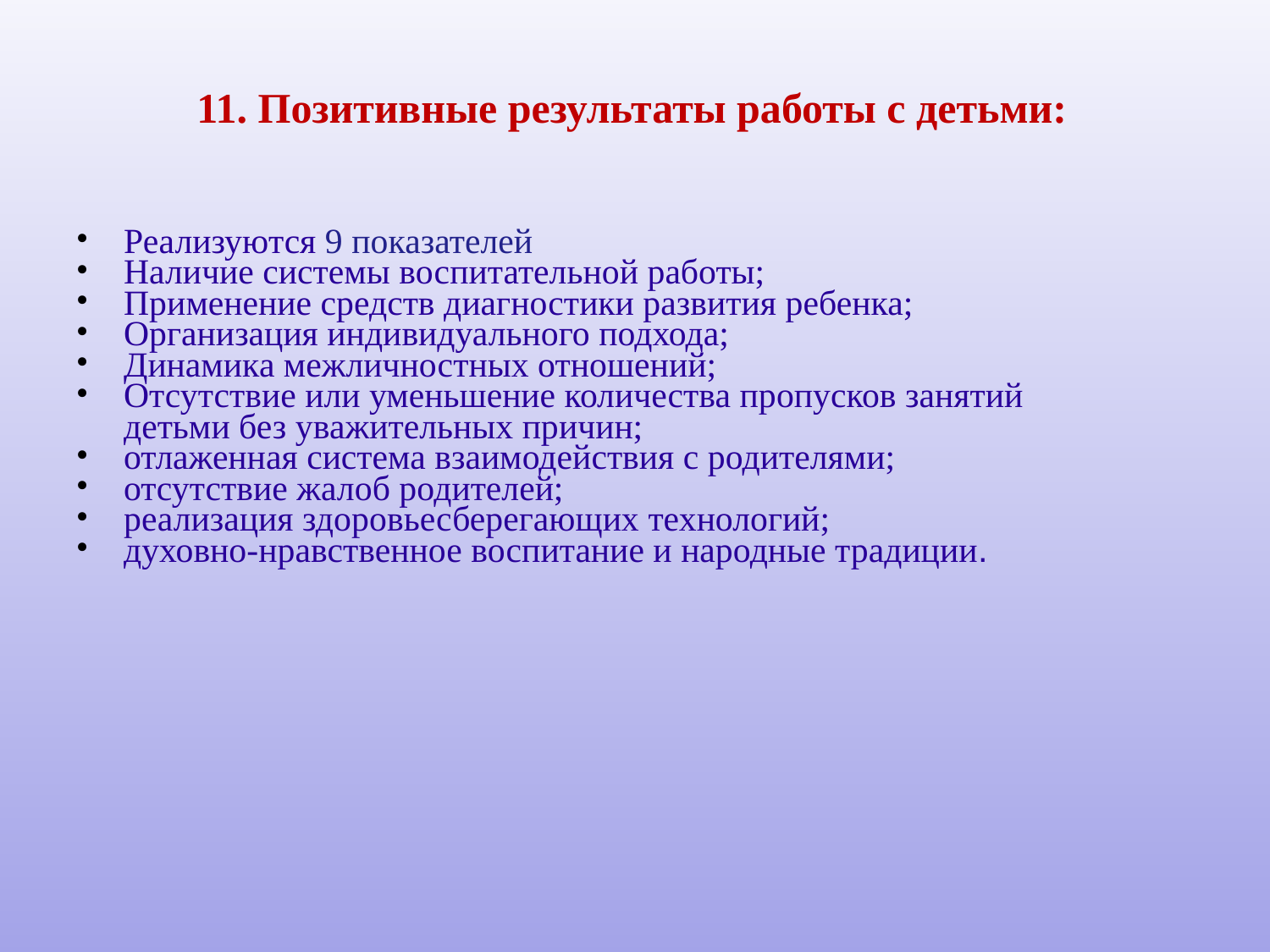

# 11. Позитивные результаты работы с детьми:
Реализуются 9 показателей
Наличие системы воспитательной работы;
Применение средств диагностики развития ребенка;
Организация индивидуального подхода;
Динамика межличностных отношений;
Отсутствие или уменьшение количества пропусков занятий детьми без уважительных причин;
отлаженная система взаимодействия с родителями;
отсутствие жалоб родителей;
реализация здоровьесберегающих технологий;
духовно-нравственное воспитание и народные традиции.